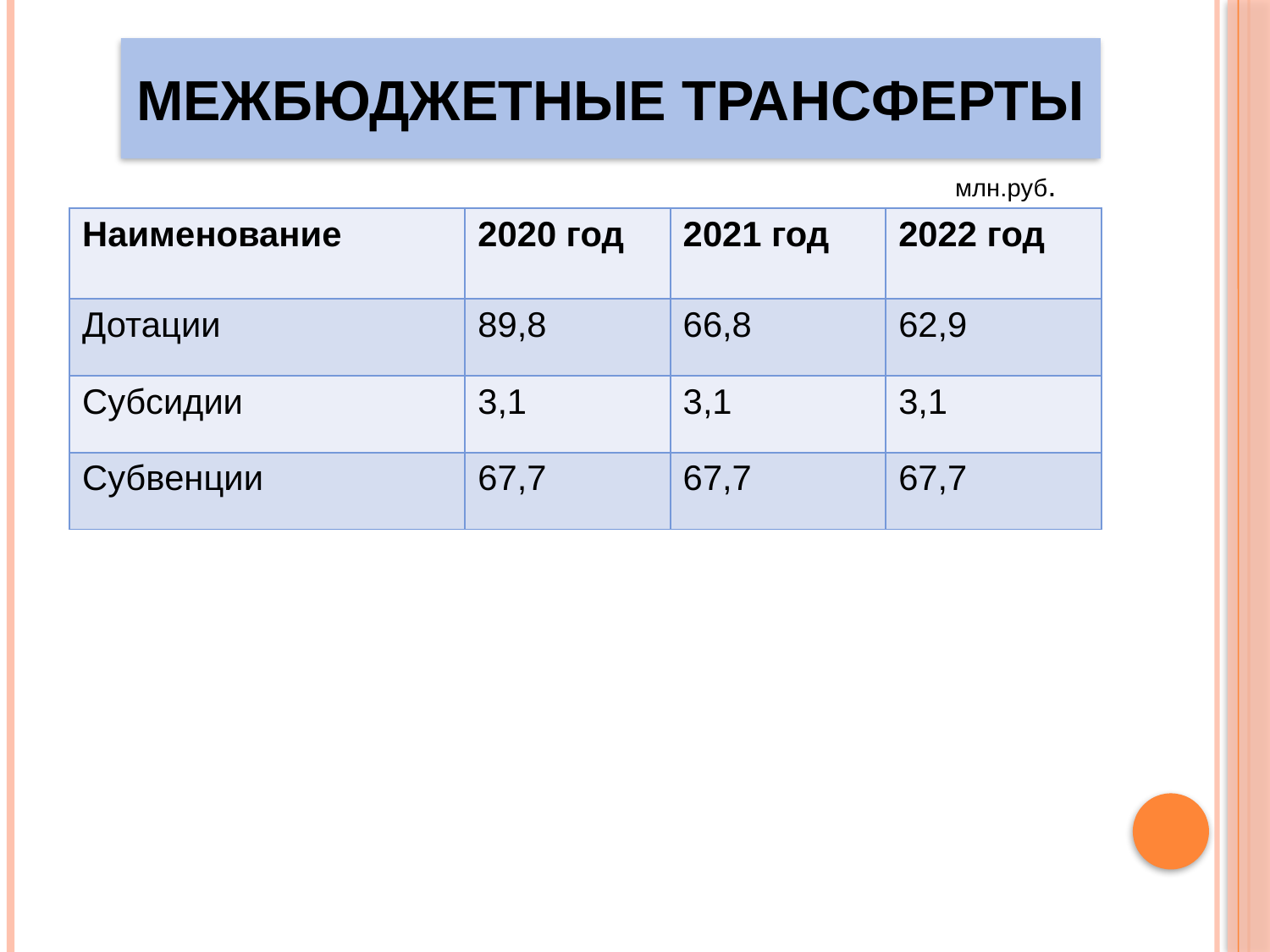

# Межбюджетные трансферты
млн.руб.
| Наименование | 2020 год | 2021 год | 2022 год |
| --- | --- | --- | --- |
| Дотации | 89,8 | 66,8 | 62,9 |
| Субсидии | 3,1 | 3,1 | 3,1 |
| Субвенции | 67,7 | 67,7 | 67,7 |